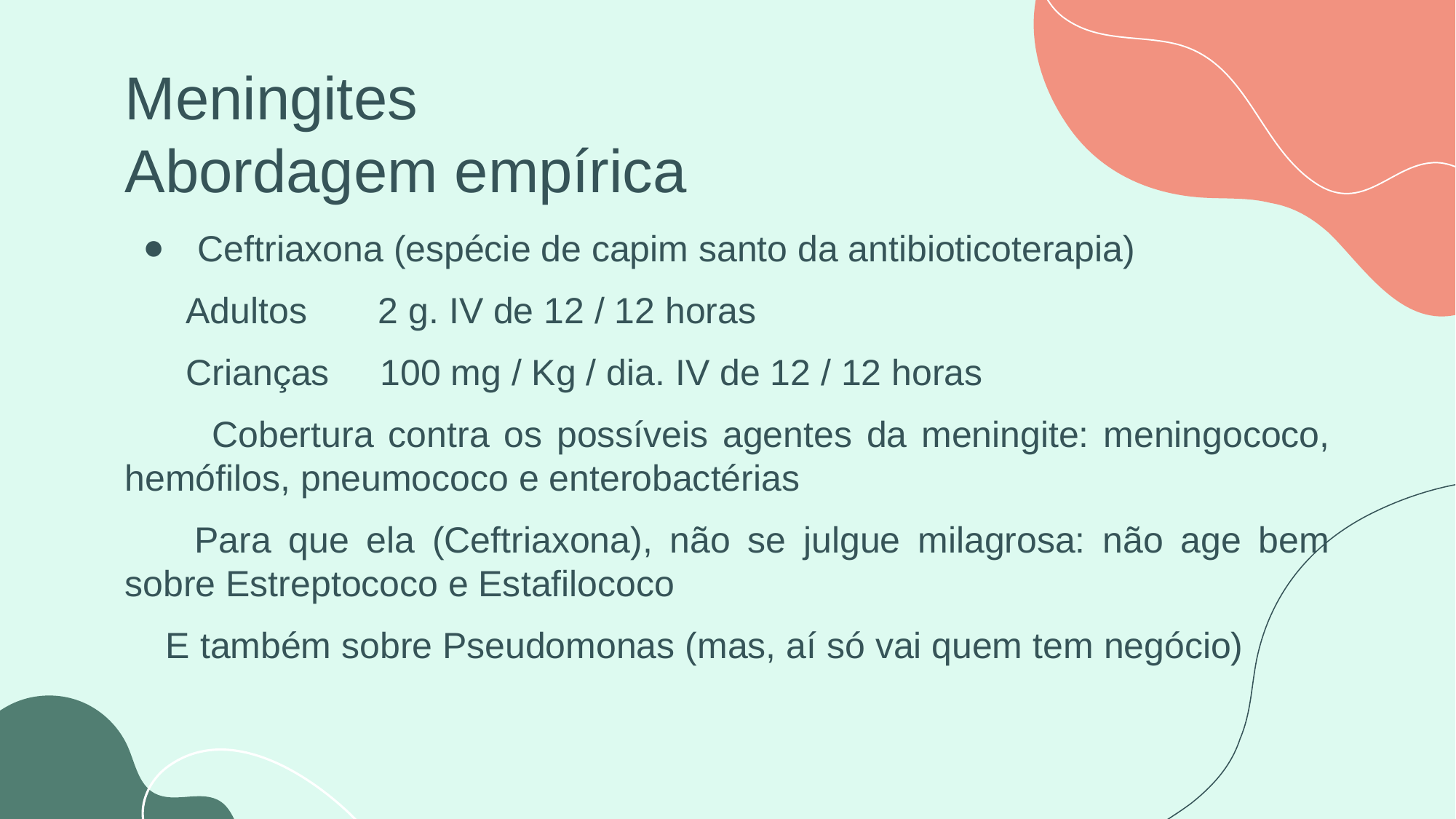

# Meningites Abordagem empírica
Ceftriaxona (espécie de capim santo da antibioticoterapia)
      Adultos       2 g. IV de 12 / 12 horas
      Crianças     100 mg / Kg / dia. IV de 12 / 12 horas
      Cobertura contra os possíveis agentes da meningite: meningococo, hemófilos, pneumococo e enterobactérias
    Para que ela (Ceftriaxona), não se julgue milagrosa: não age bem sobre Estreptococo e Estafilococo
    E também sobre Pseudomonas (mas, aí só vai quem tem negócio)